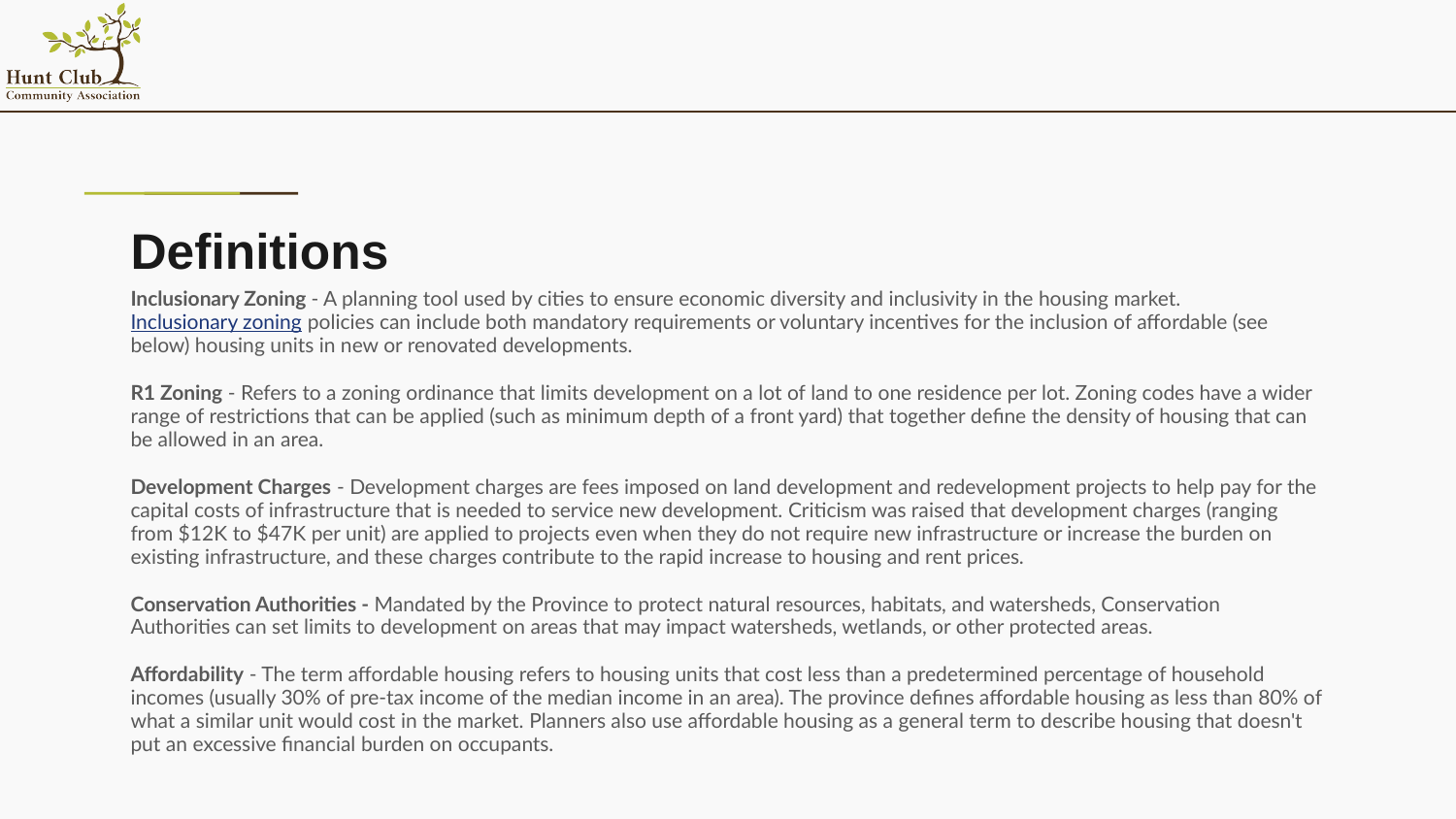

# Definitions
Inclusionary Zoning - A planning tool used by cities to ensure economic diversity and inclusivity in the housing market. Inclusionary zoning policies can include both mandatory requirements or voluntary incentives for the inclusion of affordable (see below) housing units in new or renovated developments.
R1 Zoning - Refers to a zoning ordinance that limits development on a lot of land to one residence per lot. Zoning codes have a wider range of restrictions that can be applied (such as minimum depth of a front yard) that together define the density of housing that can be allowed in an area.
Development Charges - Development charges are fees imposed on land development and redevelopment projects to help pay for the capital costs of infrastructure that is needed to service new development. Criticism was raised that development charges (ranging from $12K to $47K per unit) are applied to projects even when they do not require new infrastructure or increase the burden on existing infrastructure, and these charges contribute to the rapid increase to housing and rent prices.
Conservation Authorities - Mandated by the Province to protect natural resources, habitats, and watersheds, Conservation Authorities can set limits to development on areas that may impact watersheds, wetlands, or other protected areas.
Affordability - The term affordable housing refers to housing units that cost less than a predetermined percentage of household incomes (usually 30% of pre-tax income of the median income in an area). The province defines affordable housing as less than 80% of what a similar unit would cost in the market. Planners also use affordable housing as a general term to describe housing that doesn't put an excessive financial burden on occupants.